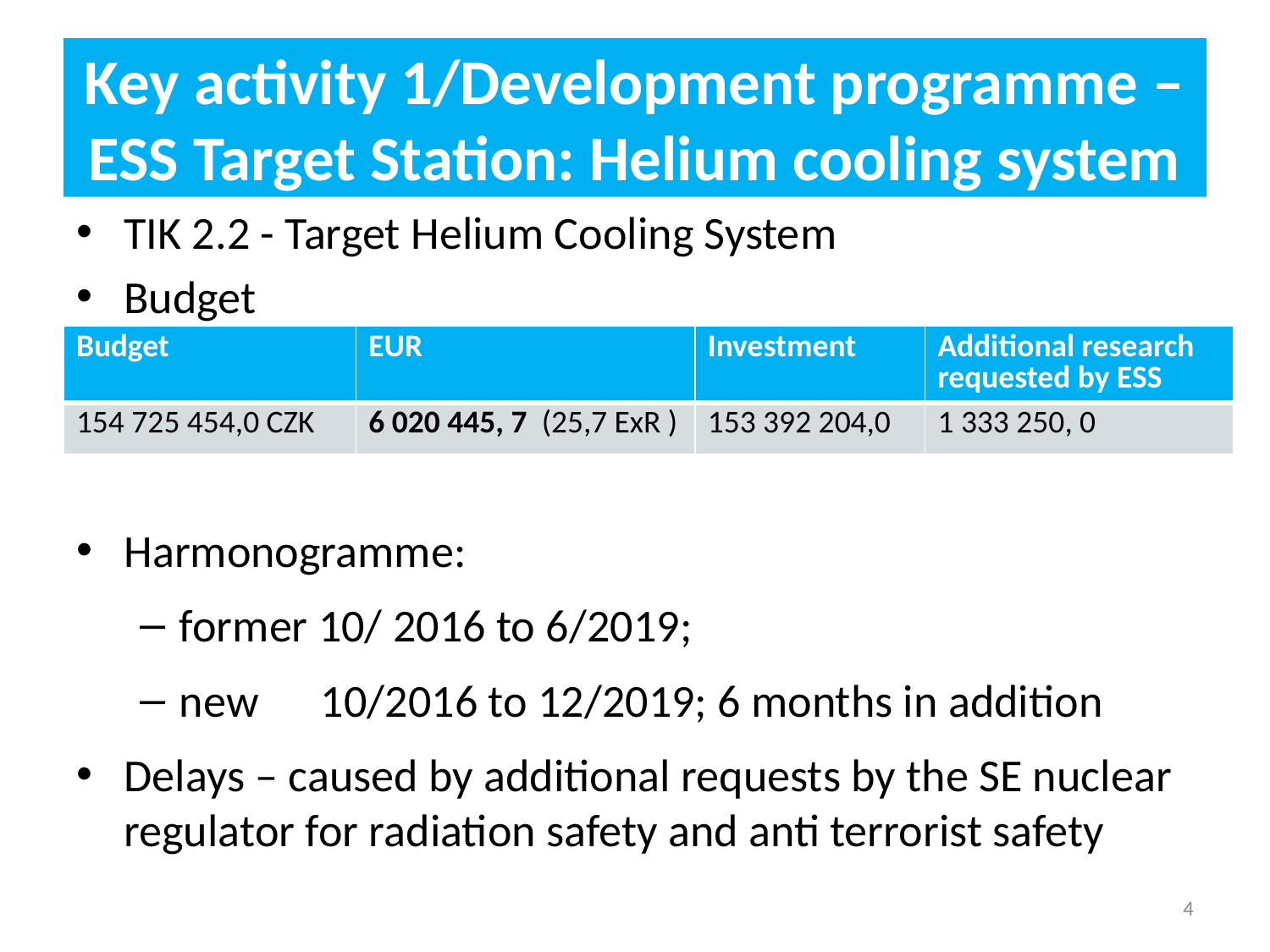

# Key activity 1/Development programme – ESS Target Station: Helium cooling system
TIK 2.2 - Target Helium Cooling System
Budget

Harmonogramme:
former 10/ 2016 to 6/2019;
new      10/2016 to 12/2019; 6 months in addition
Delays – caused by additional requests by the SE nuclear regulator for radiation safety and anti terrorist safety

| Budget | EUR | Investment | Additional research requested by ESS |
| --- | --- | --- | --- |
| 154 725 454,0 CZK | 6 020 445, 7 (25,7 ExR ) | 153 392 204,0 | 1 333 250, 0 |
4